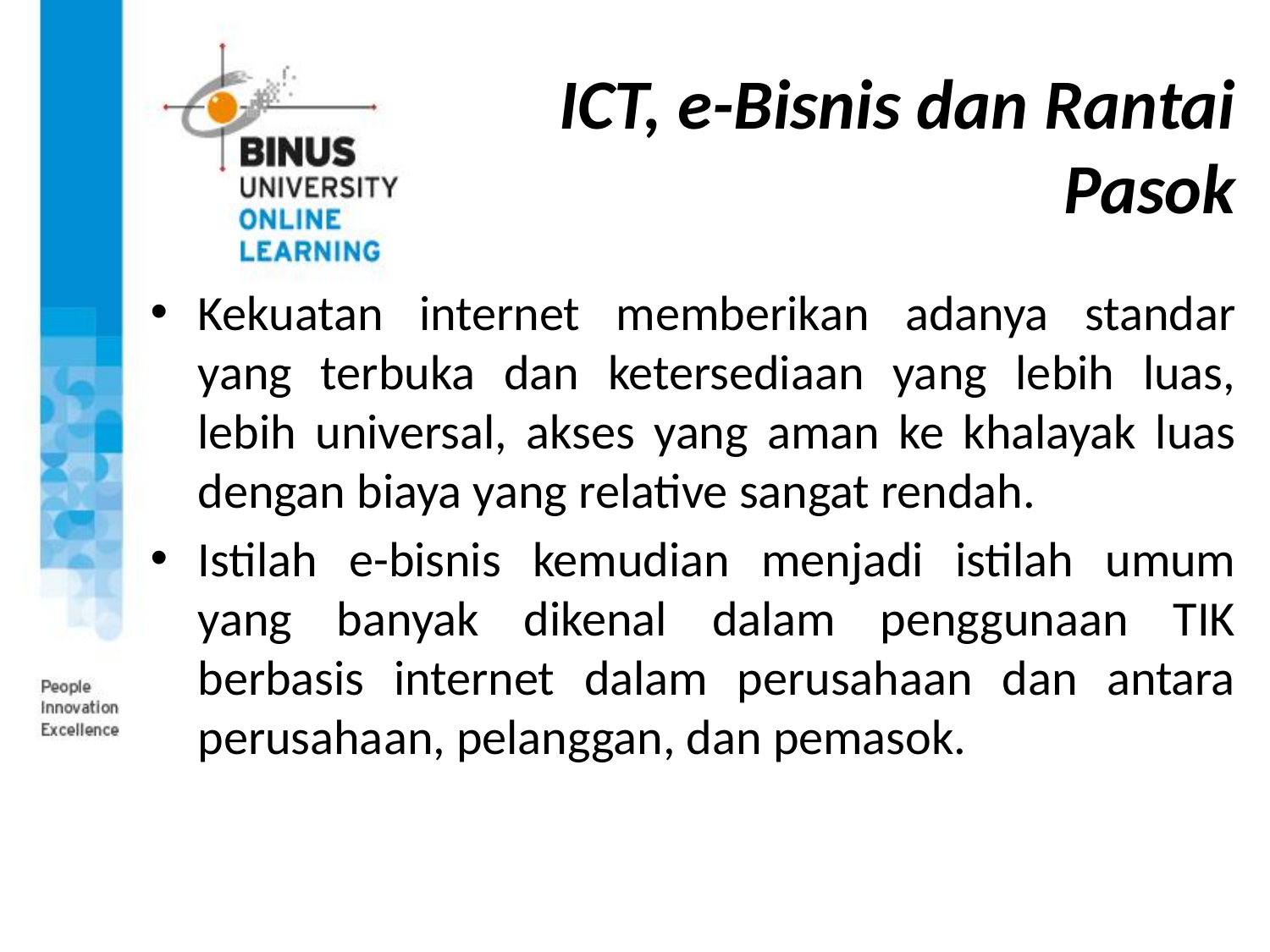

# ICT, e-Bisnis dan Rantai Pasok
Kekuatan internet memberikan adanya standar yang terbuka dan ketersediaan yang lebih luas, lebih universal, akses yang aman ke khalayak luas dengan biaya yang relative sangat rendah.
Istilah e-bisnis kemudian menjadi istilah umum yang banyak dikenal dalam penggunaan TIK berbasis internet dalam perusahaan dan antara perusahaan, pelanggan, dan pemasok.